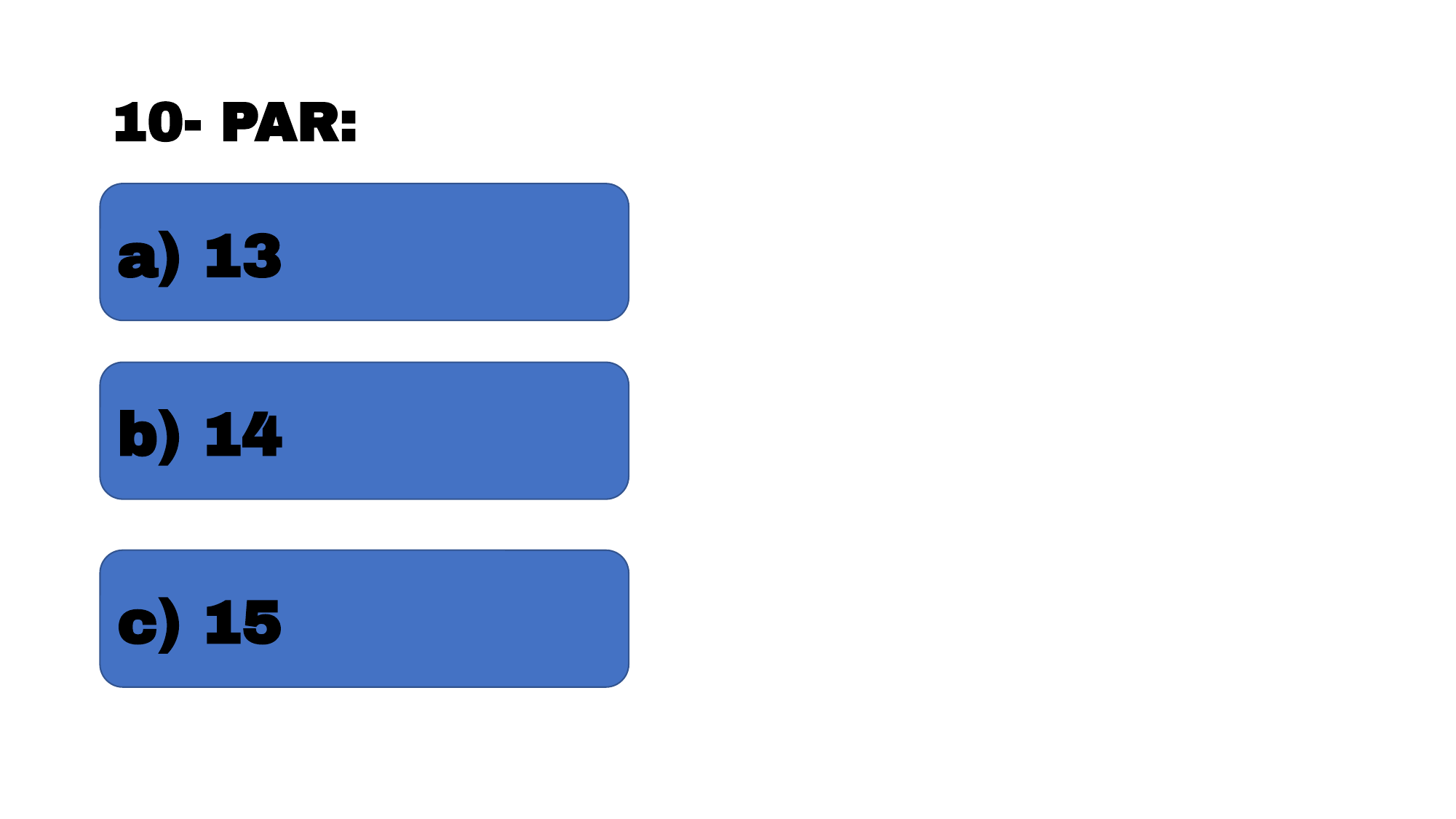

# 10- PAR:
a) 13
b) 14
c) 15